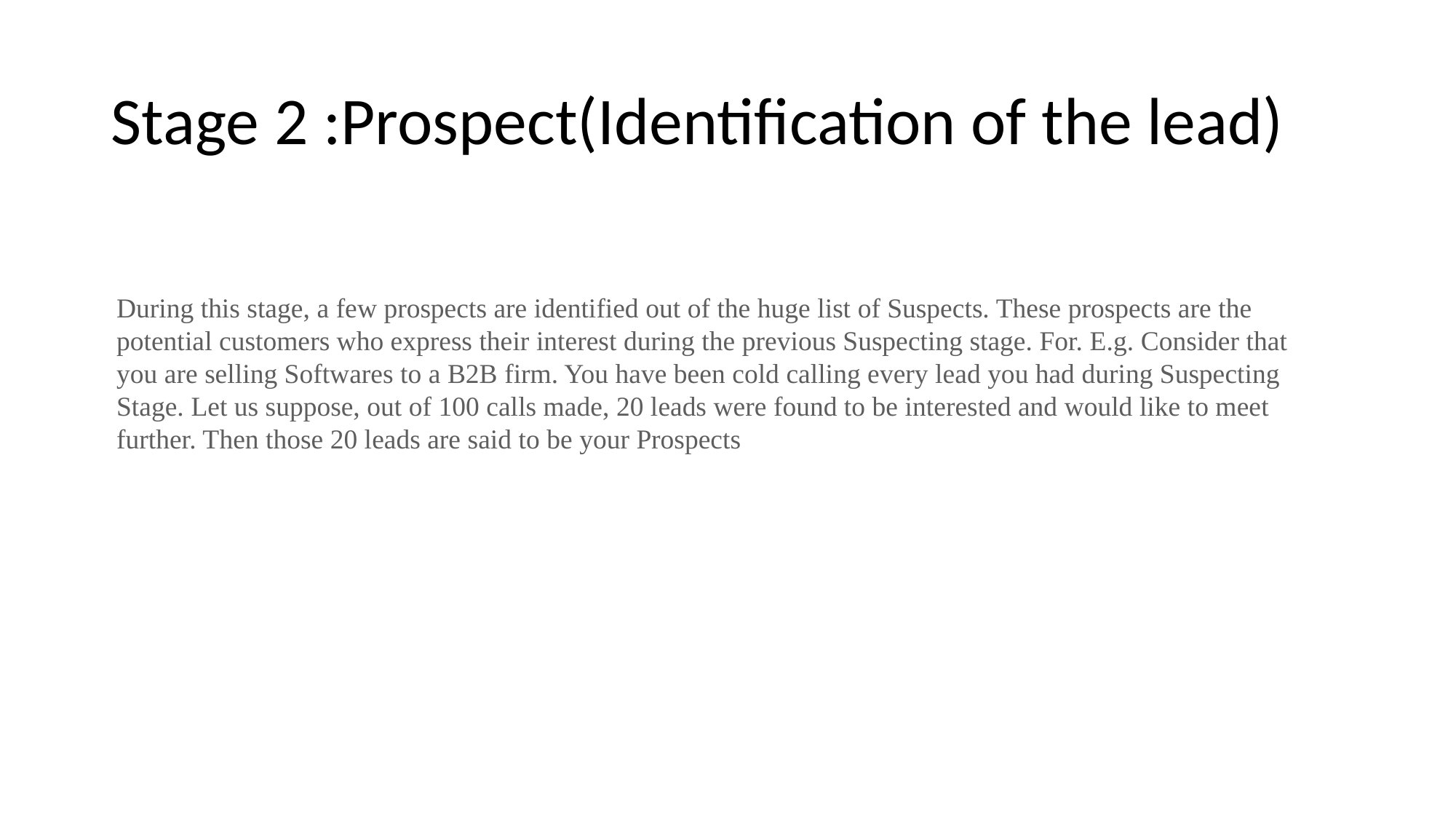

# Stage 2 :Prospect(Identification of the lead)

During this stage, a few prospects are identified out of the huge list of Suspects. These prospects are the potential customers who express their interest during the previous Suspecting stage. For. E.g. Consider that you are selling Softwares to a B2B firm. You have been cold calling every lead you had during Suspecting Stage. Let us suppose, out of 100 calls made, 20 leads were found to be interested and would like to meet further. Then those 20 leads are said to be your Prospects